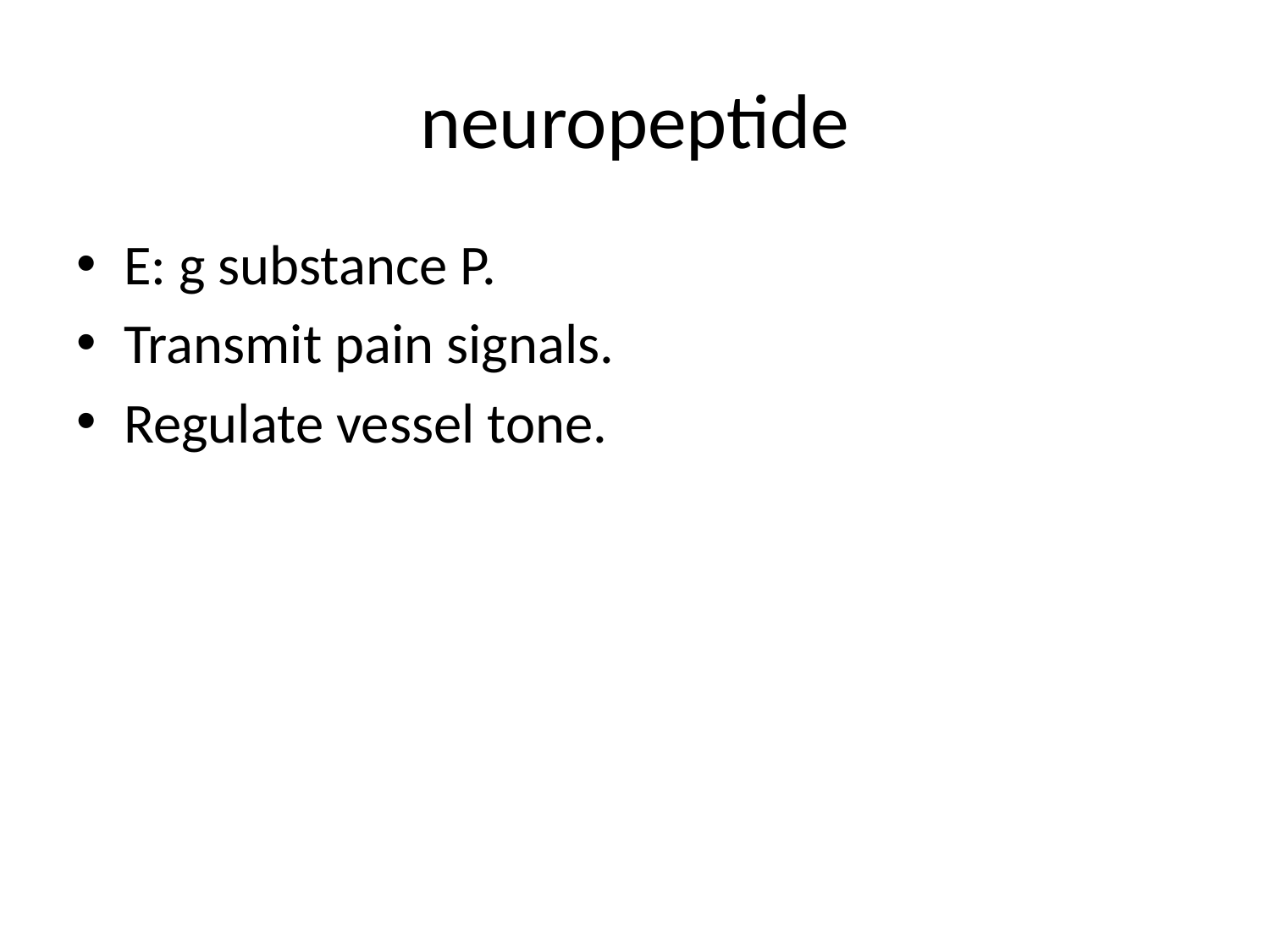

# neuropeptide
E: g substance P.
Transmit pain signals.
Regulate vessel tone.